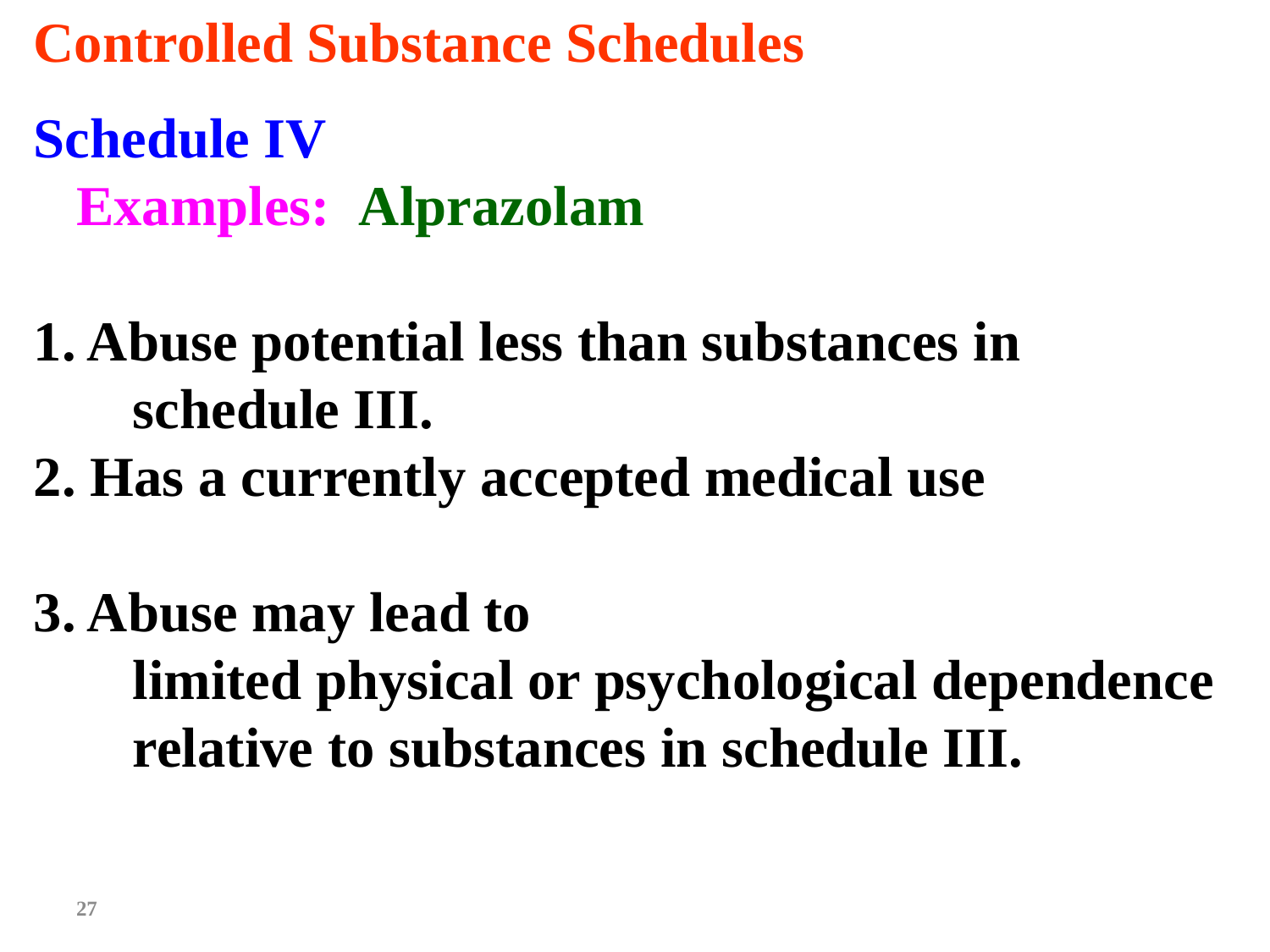

Controlled Substance Schedules
Schedule IV
   Examples:  Alprazolam

1. Abuse potential less than substances in
       schedule III.
2. Has a currently accepted medical use

3. Abuse may lead to
       limited physical or psychological dependence
       relative to substances in schedule III.
27